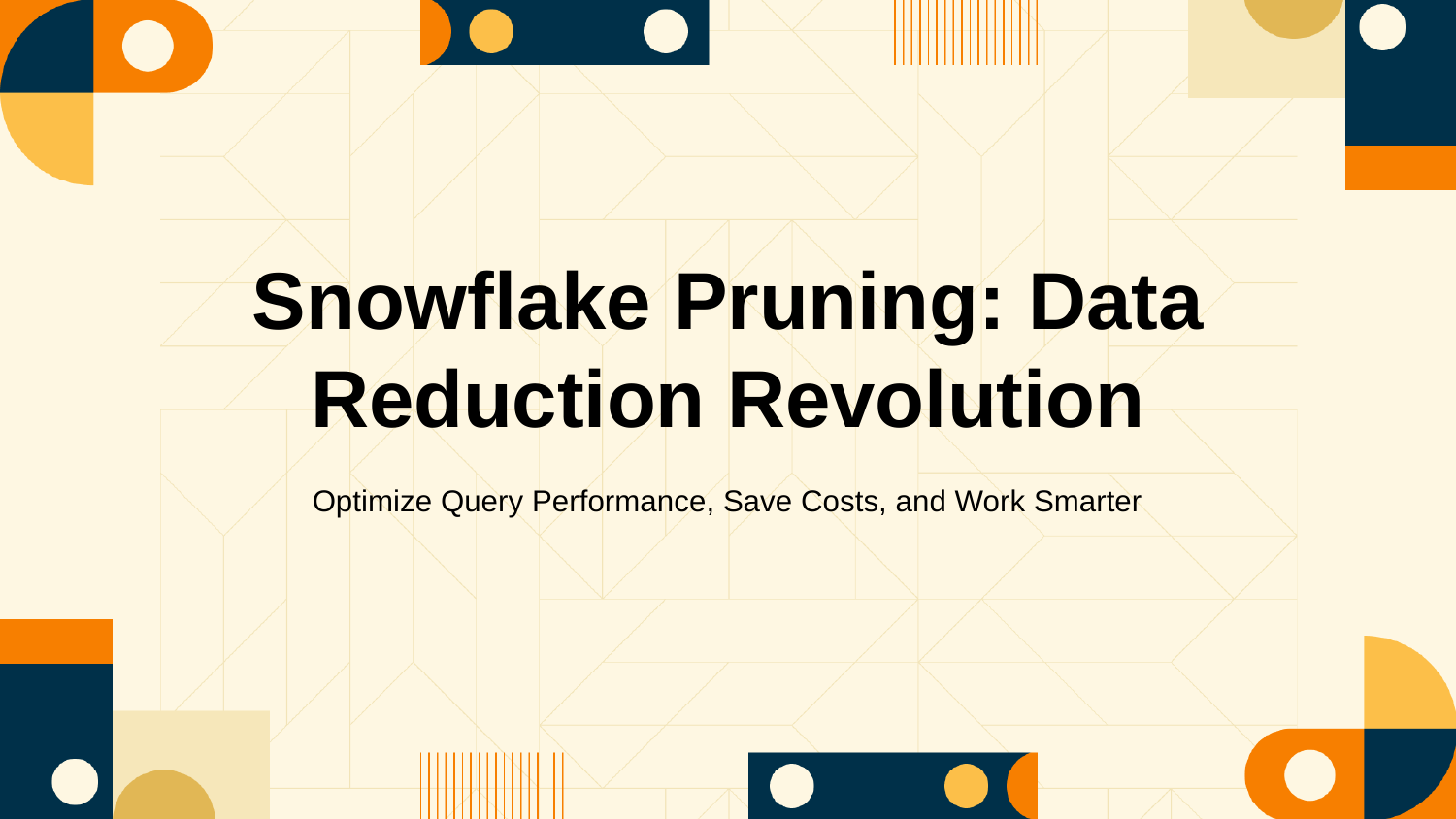

Snowflake Pruning: Data Reduction Revolution
Optimize Query Performance, Save Costs, and Work Smarter